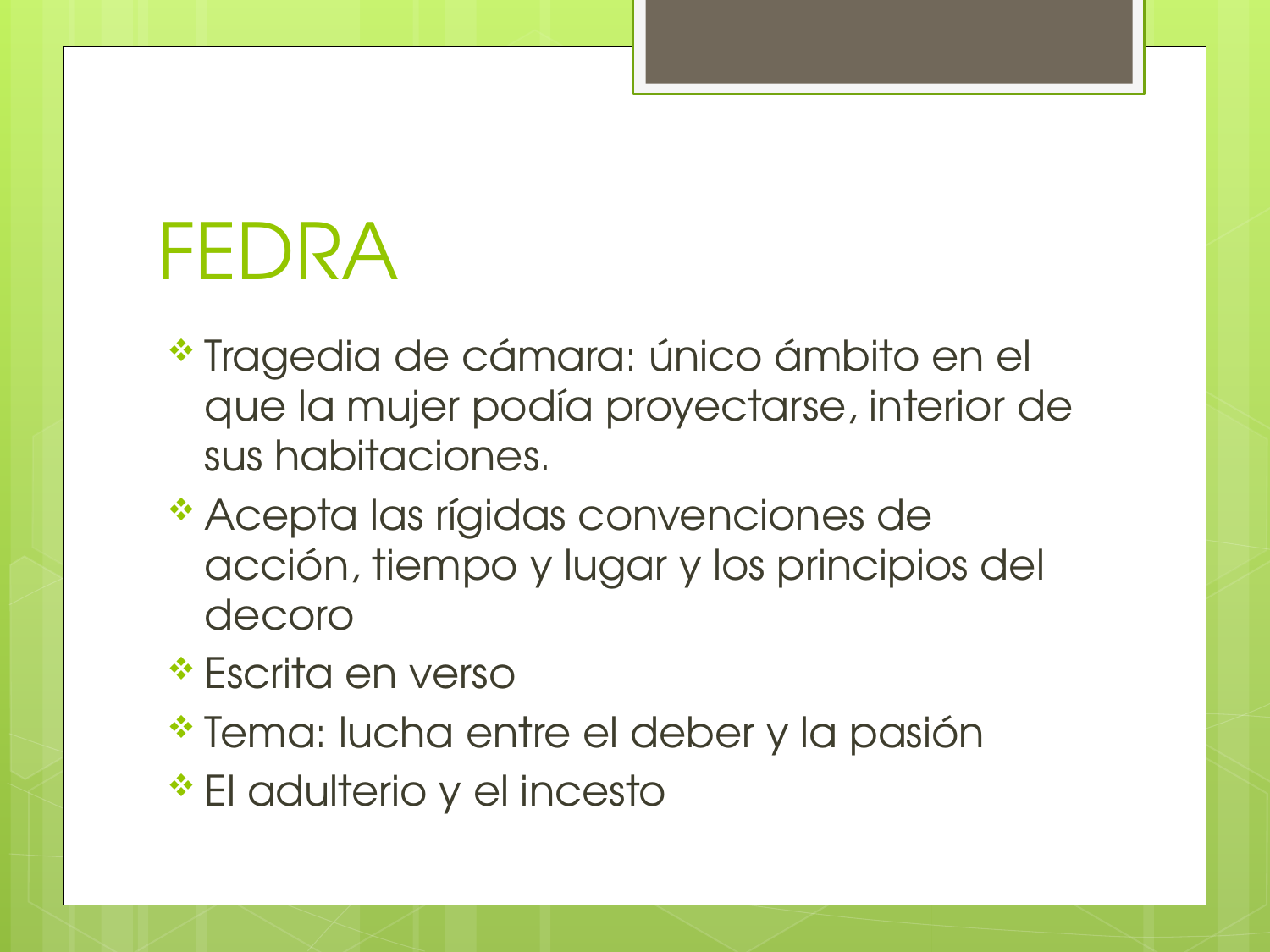

# FEDRA
Tragedia de cámara: único ámbito en el que la mujer podía proyectarse, interior de sus habitaciones.
Acepta las rígidas convenciones de acción, tiempo y lugar y los principios del decoro
Escrita en verso
Tema: lucha entre el deber y la pasión
El adulterio y el incesto